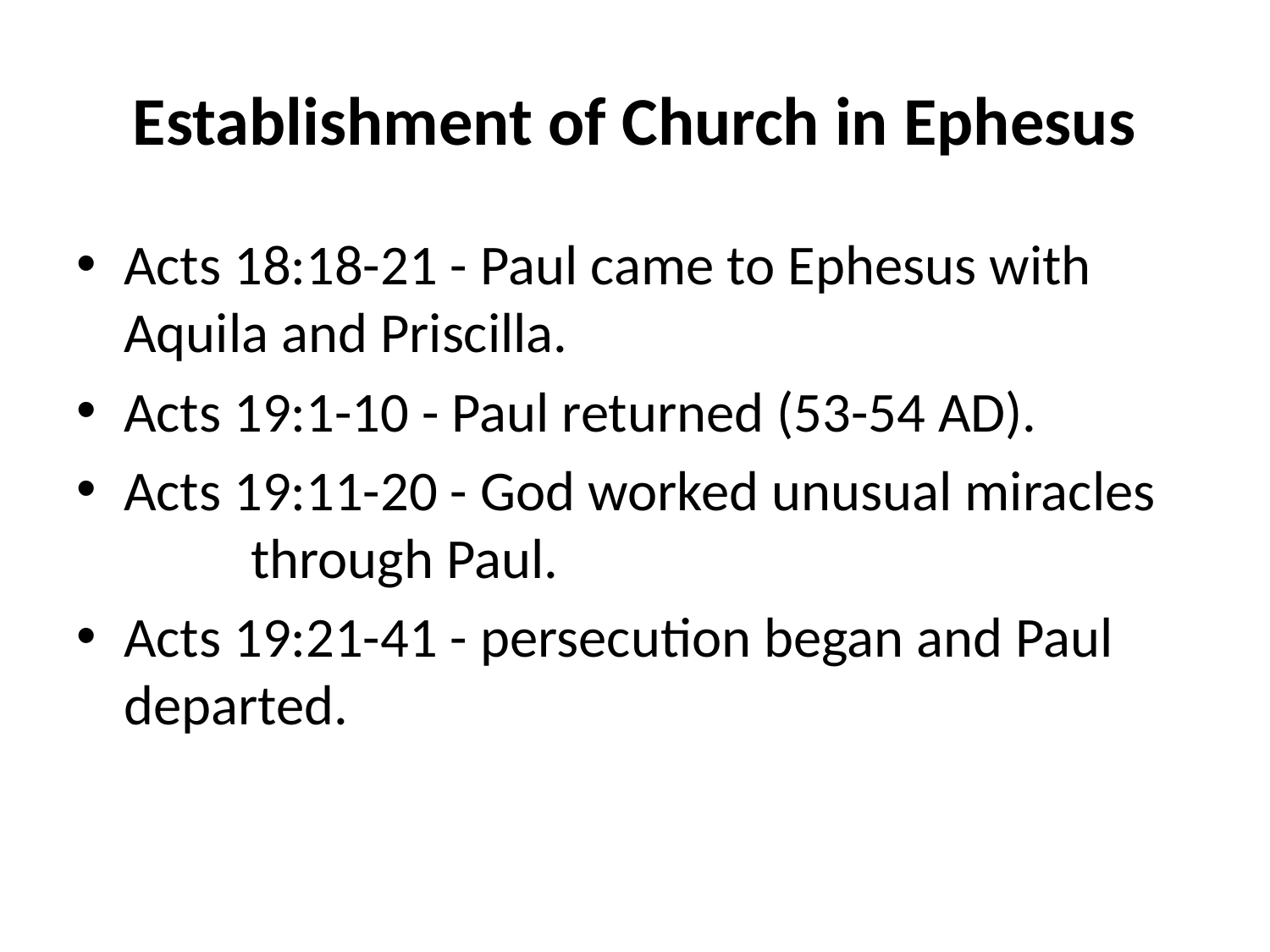

# Establishment of Church in Ephesus
Acts 18:18-21 - Paul came to Ephesus with 	Aquila and Priscilla.
Acts 19:1-10 - Paul returned (53-54 AD).
Acts 19:11-20 - God worked unusual miracles 	through Paul.
Acts 19:21-41 - persecution began and Paul 	departed.